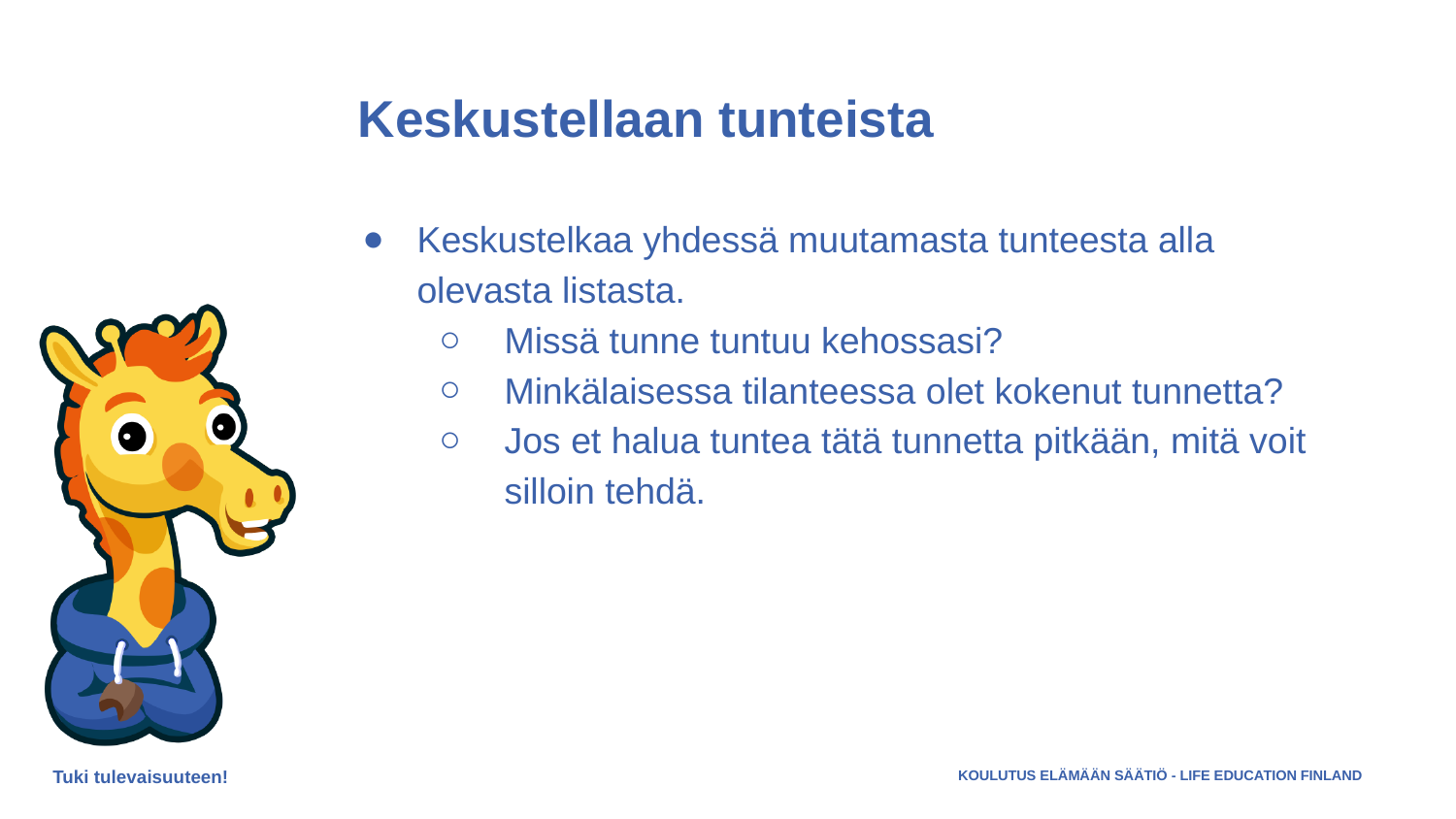

# Keskustellaan tunteista
Keskustelkaa yhdessä muutamasta tunteesta alla olevasta listasta.
Missä tunne tuntuu kehossasi?
Minkälaisessa tilanteessa olet kokenut tunnetta?
Jos et halua tuntea tätä tunnetta pitkään, mitä voit silloin tehdä.